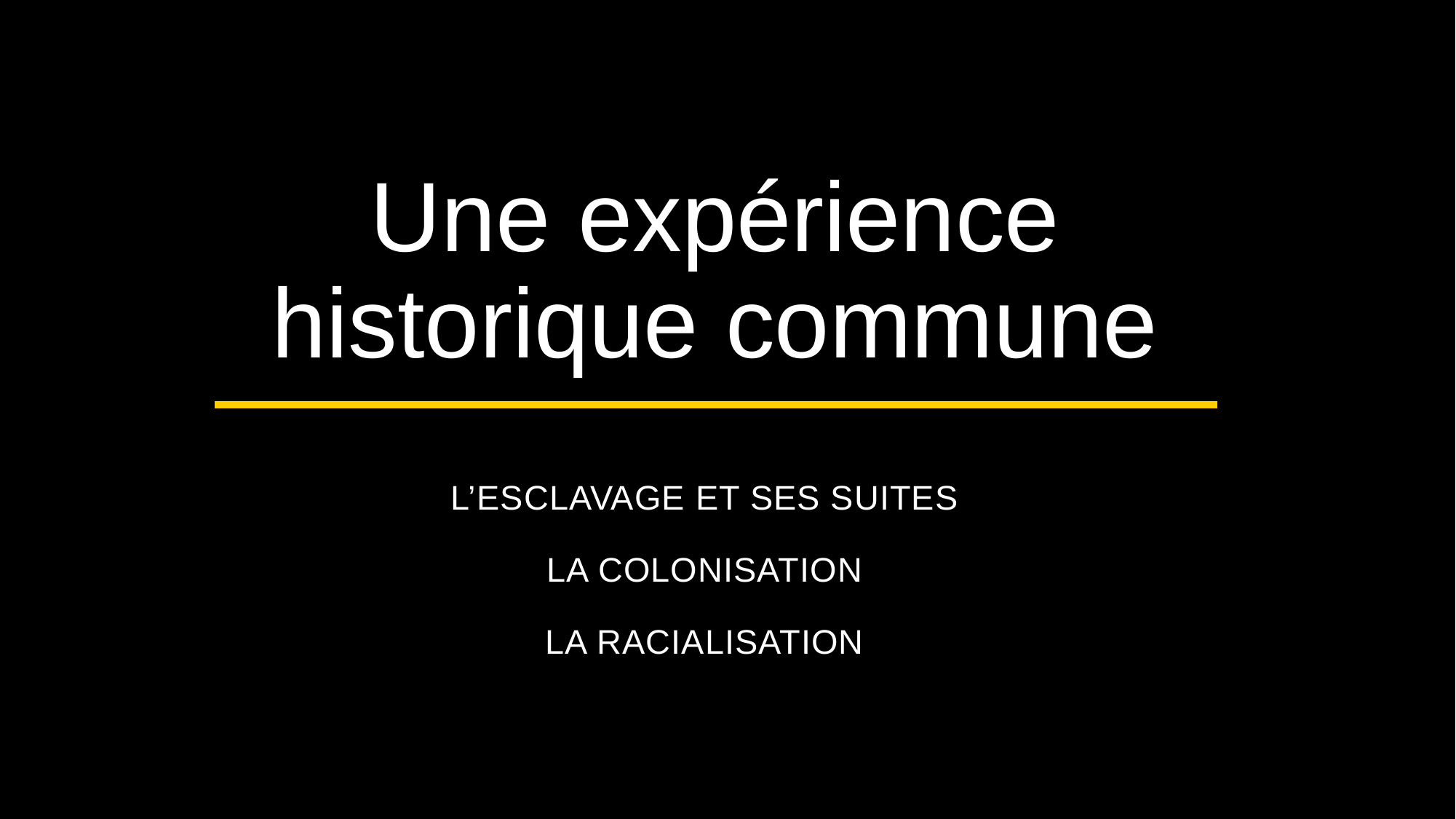

Une expérience historique commune

L’ESCLAVAGE ET SES SUITES
LA COLONISATION
LA RACIALISATION